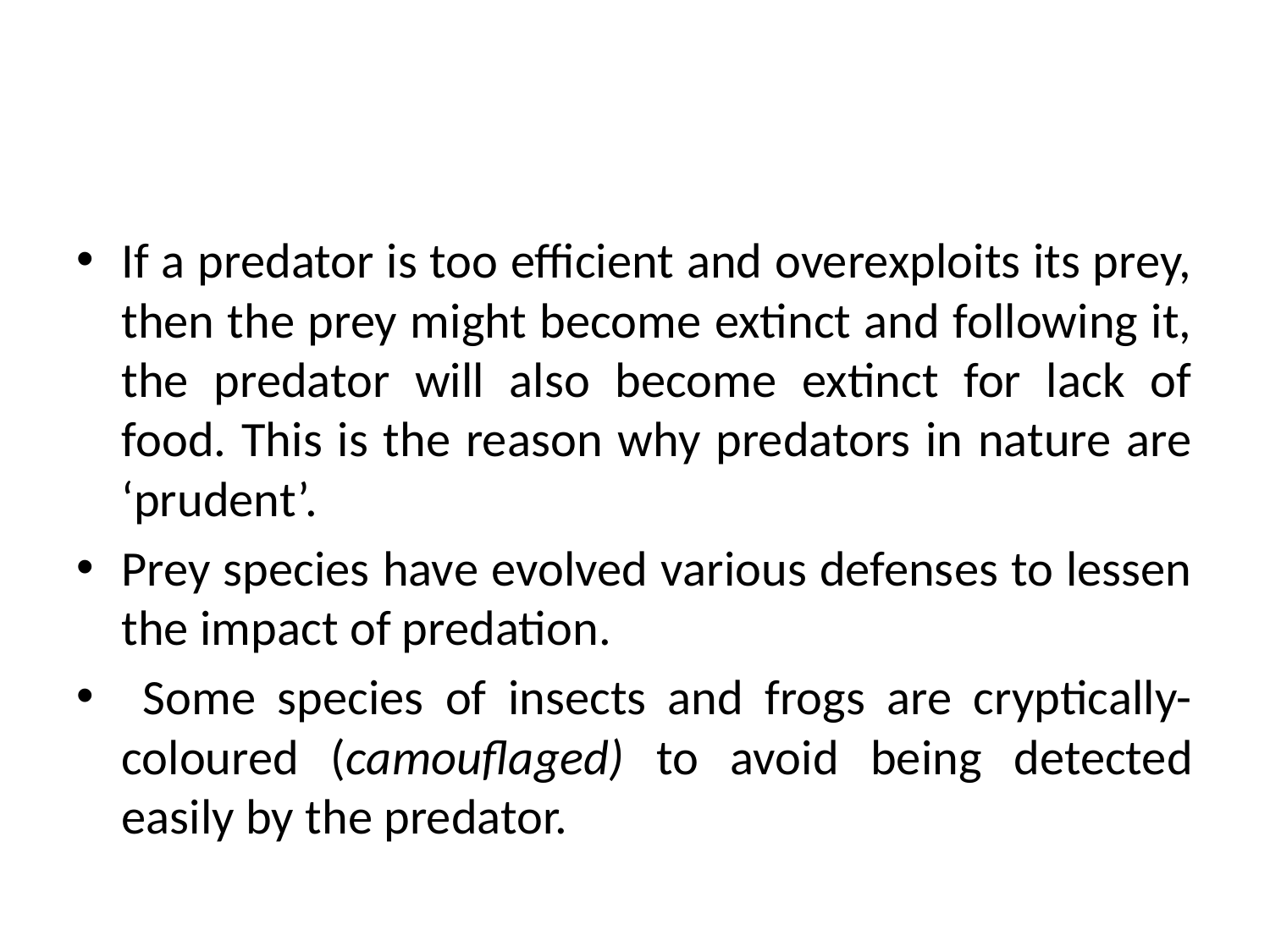

#
If a predator is too efficient and overexploits its prey, then the prey might become extinct and following it, the predator will also become extinct for lack of food. This is the reason why predators in nature are ‘prudent’.
Prey species have evolved various defenses to lessen the impact of predation.
 Some species of insects and frogs are cryptically-coloured (camouflaged) to avoid being detected easily by the predator.